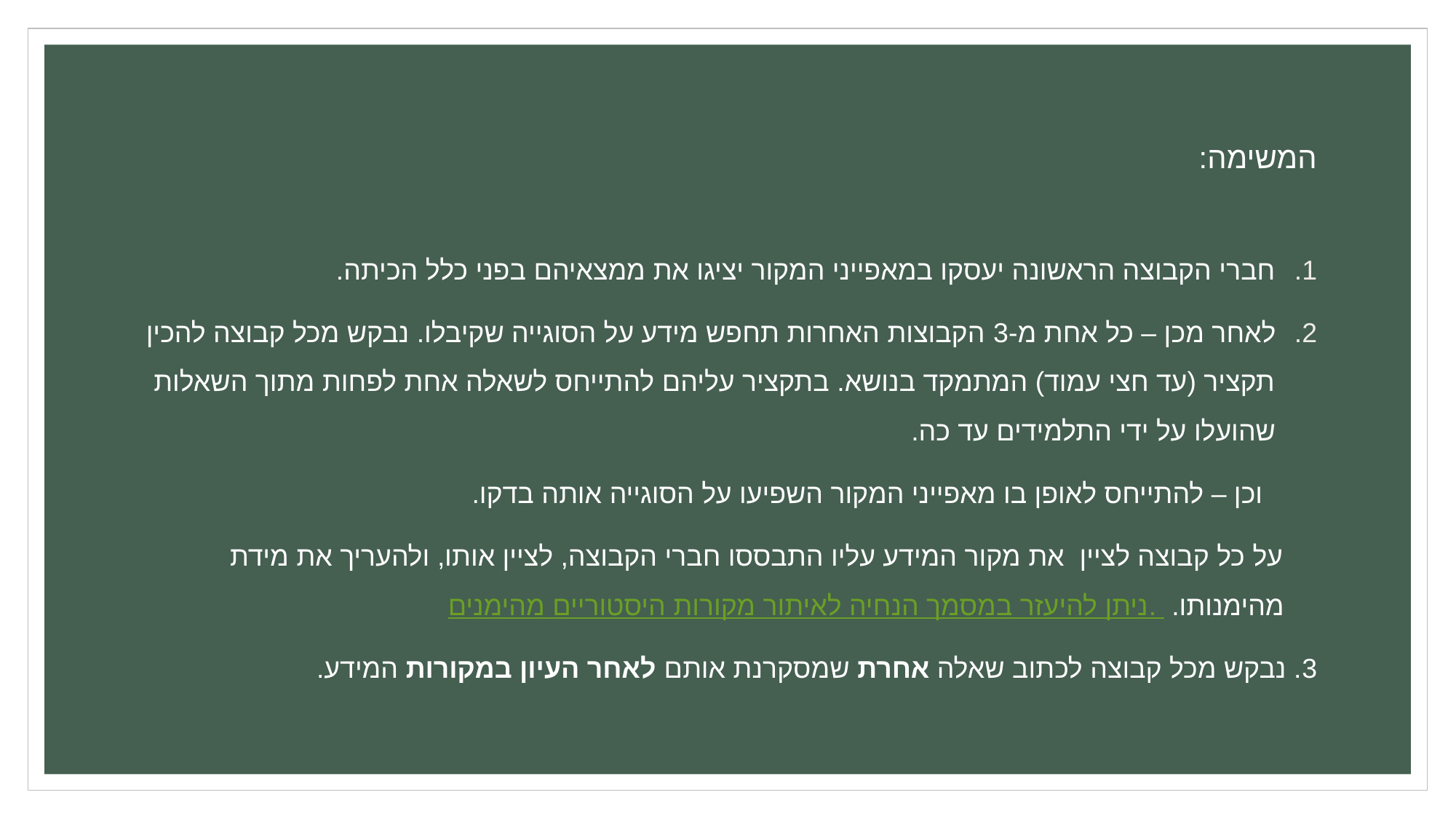

# המשימה:

חברי הקבוצה הראשונה יעסקו במאפייני המקור יציגו את ממצאיהם בפני כלל הכיתה.
לאחר מכן – כל אחת מ-3 הקבוצות האחרות תחפש מידע על הסוגייה שקיבלו. נבקש מכל קבוצה להכין תקציר (עד חצי עמוד) המתמקד בנושא. בתקציר עליהם להתייחס לשאלה אחת לפחות מתוך השאלות שהועלו על ידי התלמידים עד כה.
       וכן – להתייחס לאופן בו מאפייני המקור השפיעו על הסוגייה אותה בדקו.
על כל קבוצה לציין  את מקור המידע עליו התבססו חברי הקבוצה, לציין אותו, ולהעריך את מידת מהימנותו. ניתן להיעזר במסמך הנחיה לאיתור מקורות היסטוריים מהימנים.
3. נבקש מכל קבוצה לכתוב שאלה אחרת שמסקרנת אותם לאחר העיון במקורות המידע.